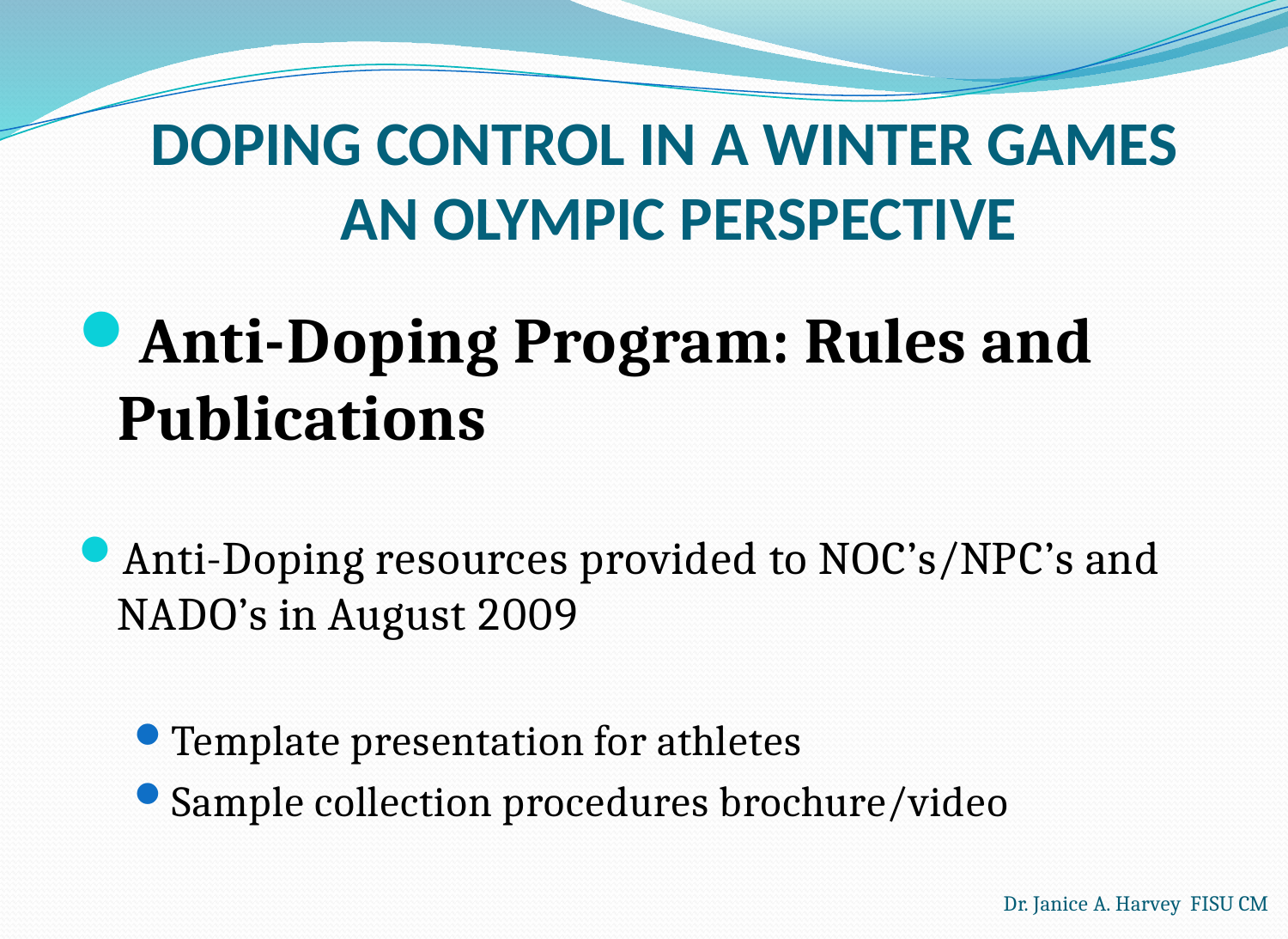

# DOPING CONTROL IN A WINTER GAMES AN OLYMPIC PERSPECTIVE
Anti-Doping Program: Rules and Publications

Anti-Doping resources provided to NOC’s/NPC’s and NADO’s in August 2009

Template presentation for athletes
Sample collection procedures brochure/video

Dr. Janice A. Harvey  FISU CM